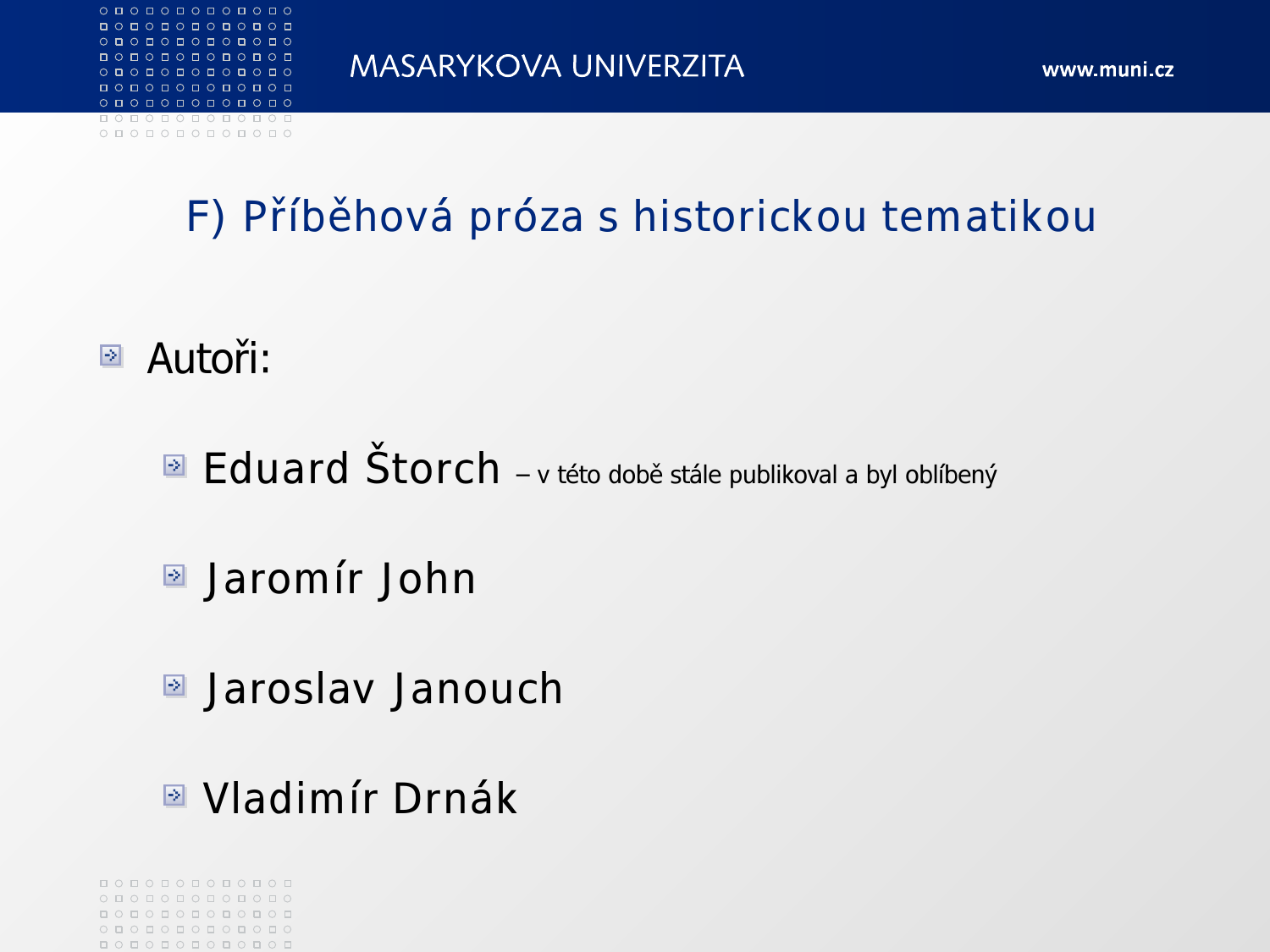

# F) Příběhová próza s historickou tematikou
Autoři:
Eduard Štorch – v této době stále publikoval a byl oblíbený
Jaromír John
Jaroslav Janouch
Vladimír Drnák